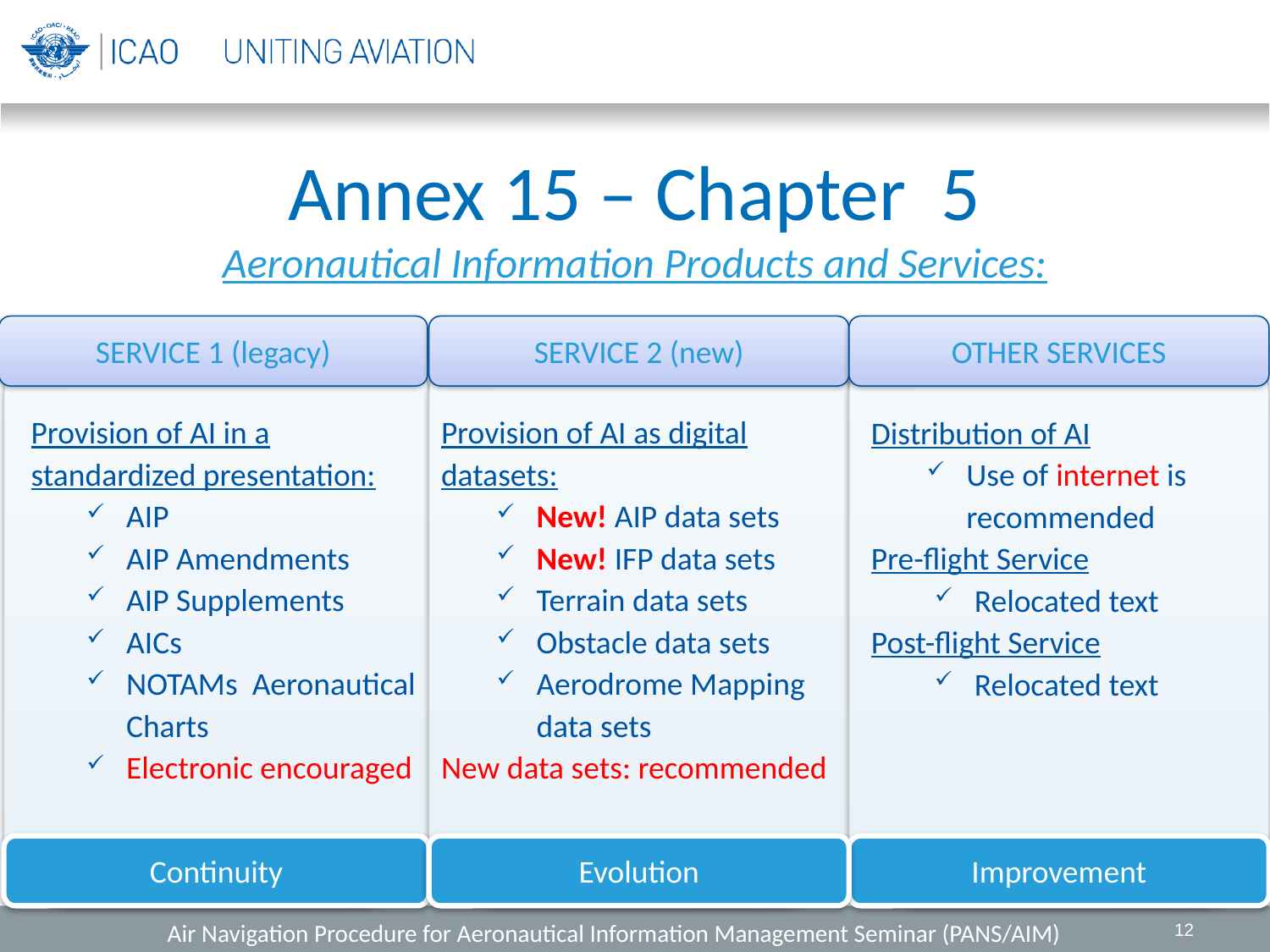

# Annex 15 – Chapter  5 Aeronautical Information Products and Services:
SERVICE 1 (legacy)
SERVICE 2 (new)
OTHER SERVICES

Provision of AI in a standardized presentation:
AIP
AIP Amendments
AIP Supplements
AICs
NOTAMs  Aeronautical Charts
Electronic encouraged
Provision of AI as digital datasets:
New! AIP data sets
New! IFP data sets
Terrain data sets
Obstacle data sets
Aerodrome Mapping data sets
New data sets: recommended

Distribution of AI
Use of internet is recommended
Pre-flight Service
Relocated text
Post-flight Service
Relocated text

Continuity
Evolution
Improvement
12
Air Navigation Procedure for Aeronautical Information Management Seminar (PANS/AIM)